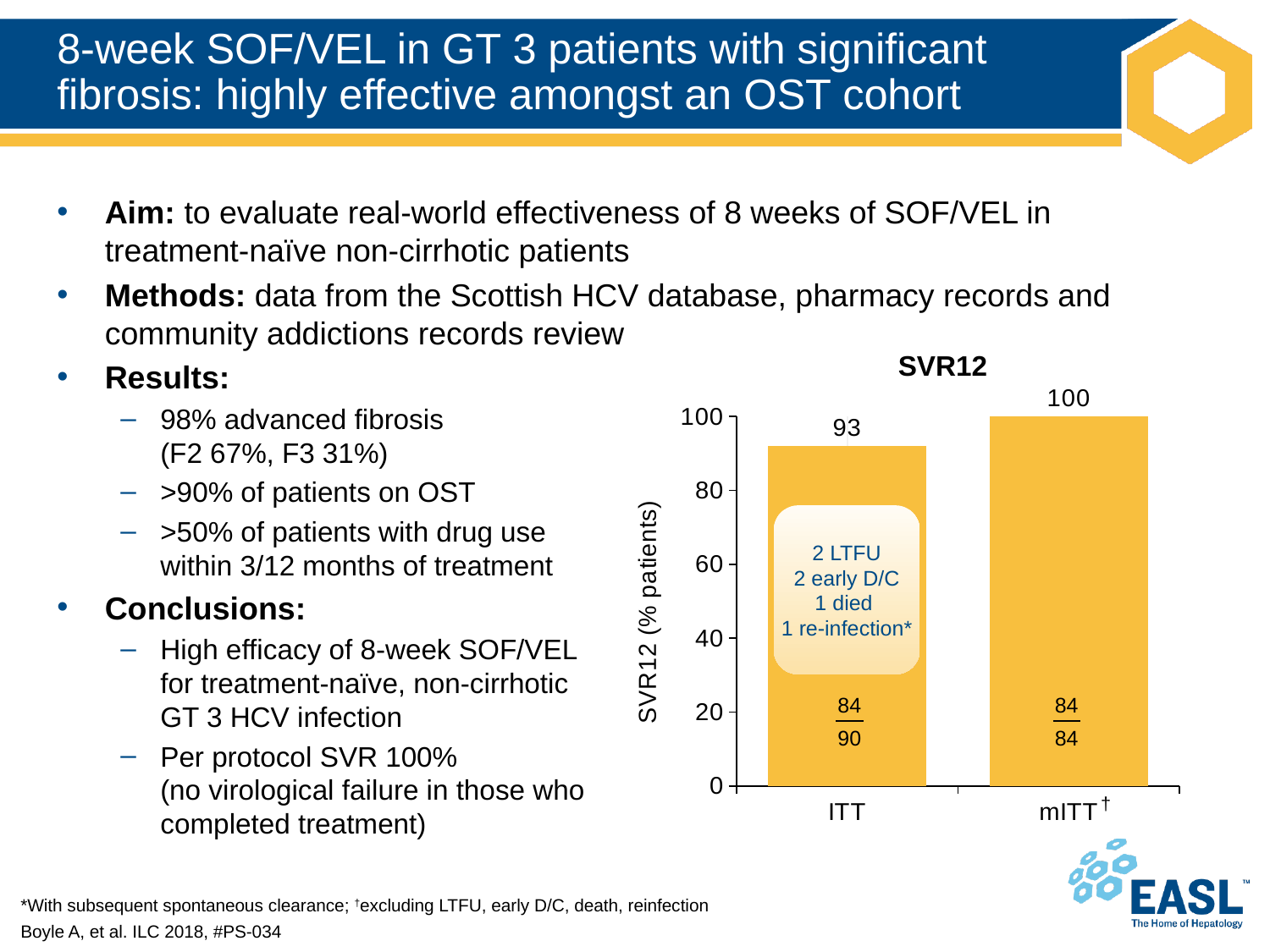

# 8-week SOF/VEL in GT 3 patients with significant fibrosis: highly effective amongst an OST cohort
Aim: to evaluate real-world effectiveness of 8 weeks of SOF/VEL in treatment-naïve non-cirrhotic patients
Methods: data from the Scottish HCV database, pharmacy records and community addictions records review
Results:
98% advanced fibrosis
(F2 67%, F3 31%)
>90% of patients on OST
>50% of patients with drug use
within 3/12 months of treatment
Conclusions:
High efficacy of 8-week SOF/VEL
for treatment-naïve, non-cirrhotic
GT 3 HCV infection
Per protocol SVR 100%
(no virological failure in those who
completed treatment)
SVR12

### Chart

| Category | Series 1 |
|---|---|
| ITT | 92.0 |
| mITT | 100.0 |
2 LTFU
2 early D/C
1 died
1 re-infection*
84
90
84
84
†

*With subsequent spontaneous clearance; †excluding LTFU, early D/C, death, reinfection
Boyle A, et al. ILC 2018, #PS-034